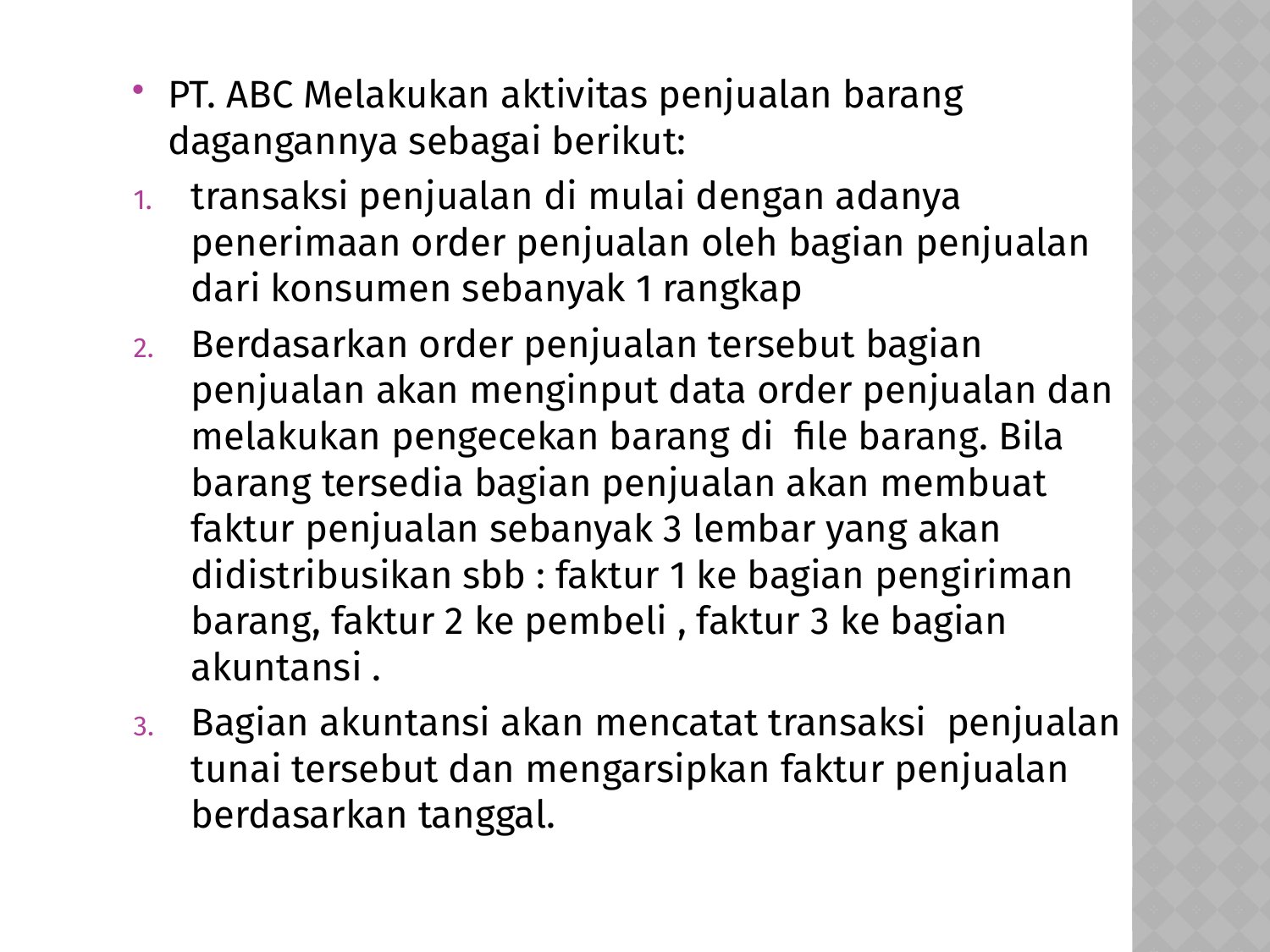

PT. ABC Melakukan aktivitas penjualan barang dagangannya sebagai berikut:
transaksi penjualan di mulai dengan adanya penerimaan order penjualan oleh bagian penjualan dari konsumen sebanyak 1 rangkap
Berdasarkan order penjualan tersebut bagian penjualan akan menginput data order penjualan dan melakukan pengecekan barang di  file barang. Bila barang tersedia bagian penjualan akan membuat faktur penjualan sebanyak 3 lembar yang akan didistribusikan sbb : faktur 1 ke bagian pengiriman barang, faktur 2 ke pembeli , faktur 3 ke bagian akuntansi .
Bagian akuntansi akan mencatat transaksi  penjualan tunai tersebut dan mengarsipkan faktur penjualan berdasarkan tanggal.